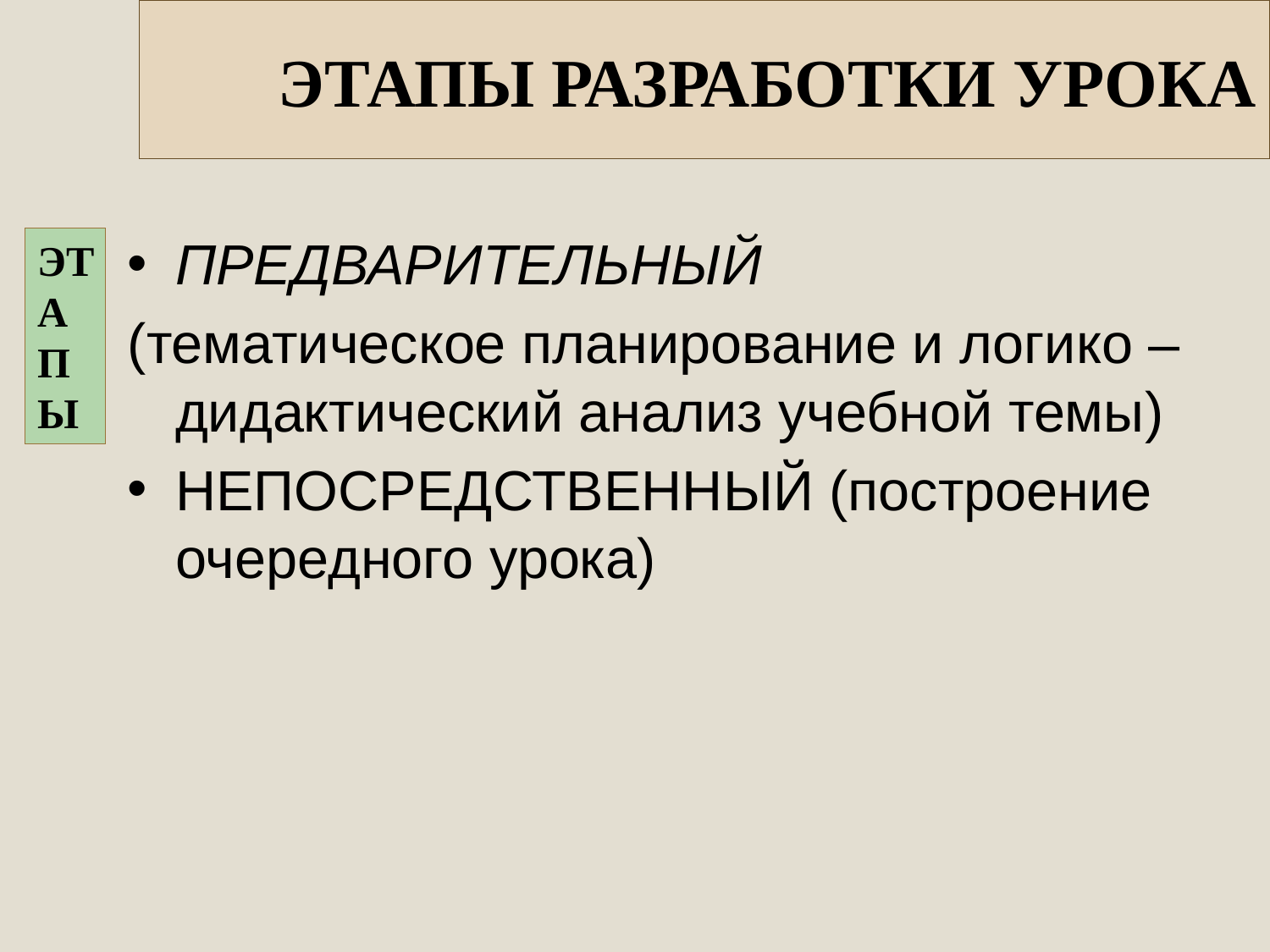

# ЭТАПЫ РАЗРАБОТКИ УРОКА
ПРЕДВАРИТЕЛЬНЫЙ
(тематическое планирование и логико – дидактический анализ учебной темы)
НЕПОСРЕДСТВЕННЫЙ (построение очередного урока)
ЭТАПЫ